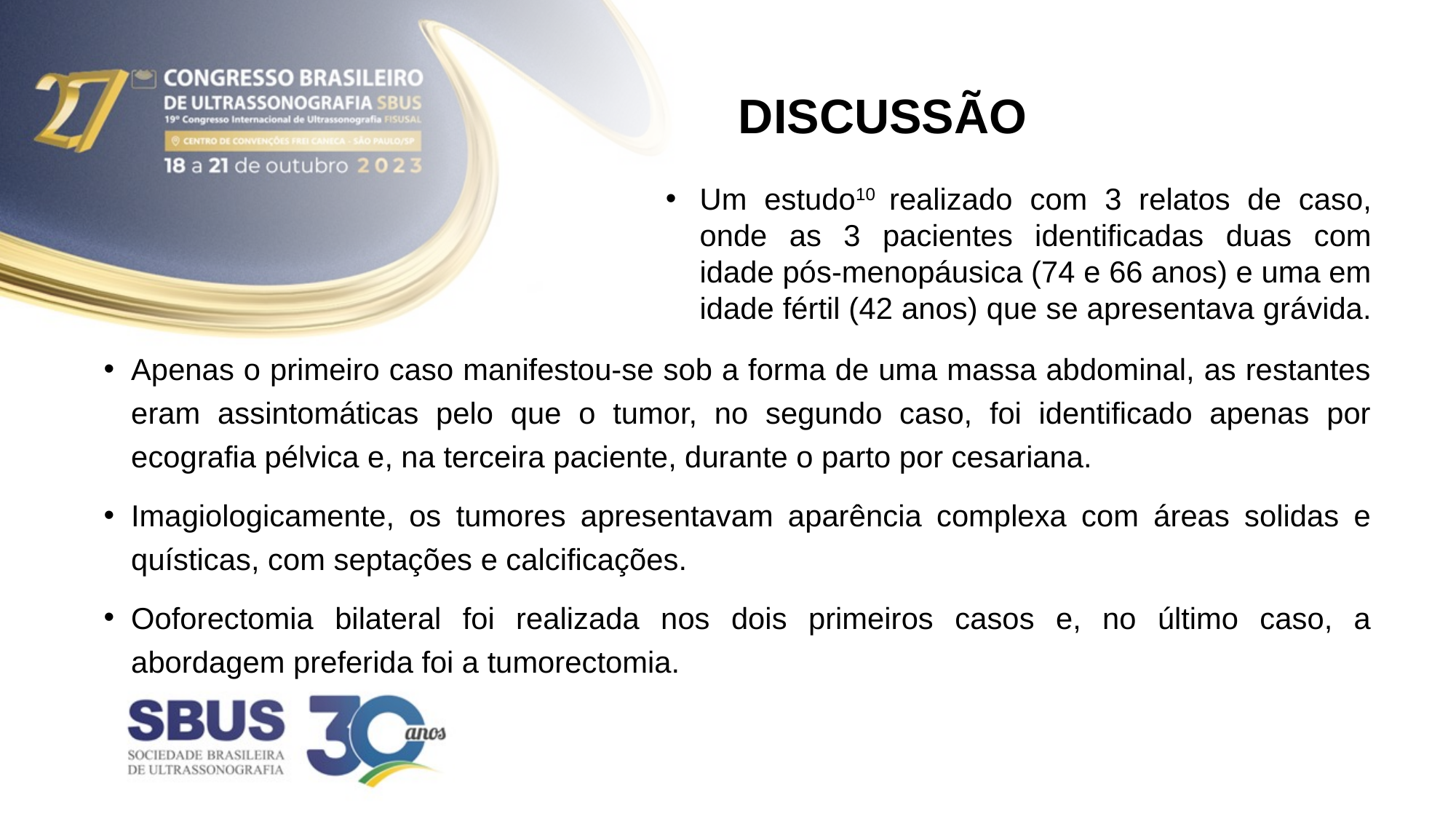

# discussão
Um estudo10 realizado com 3 relatos de caso, onde as 3 pacientes identificadas duas com idade pós-menopáusica (74 e 66 anos) e uma em idade fértil (42 anos) que se apresentava grávida.
Apenas o primeiro caso manifestou-se sob a forma de uma massa abdominal, as restantes eram assintomáticas pelo que o tumor, no segundo caso, foi identificado apenas por ecografia pélvica e, na terceira paciente, durante o parto por cesariana.
Imagiologicamente, os tumores apresentavam aparência complexa com áreas solidas e quísticas, com septações e calcificações.
Ooforectomia bilateral foi realizada nos dois primeiros casos e, no último caso, a abordagem preferida foi a tumorectomia.